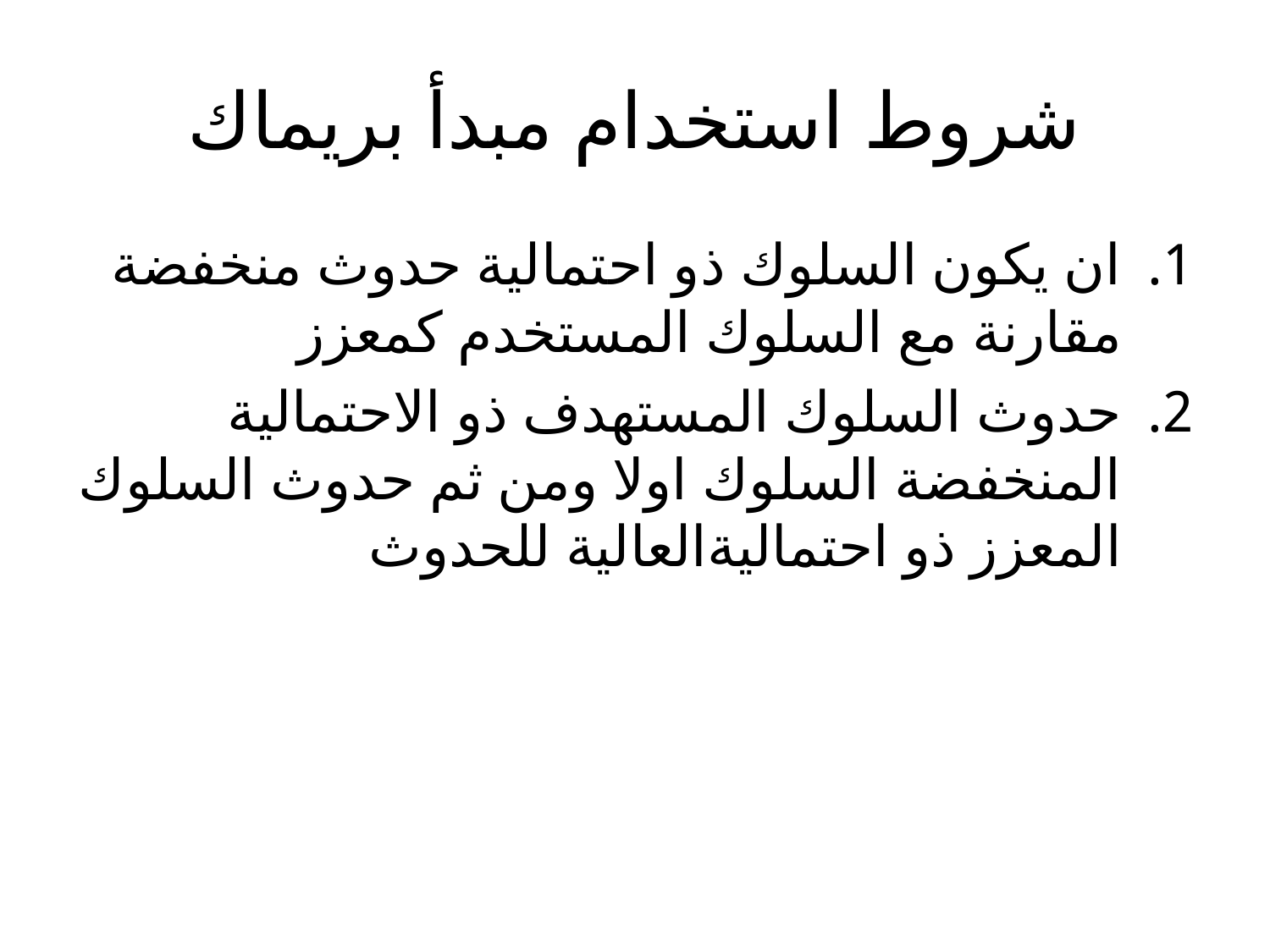

# شروط استخدام مبدأ بريماك
ان يكون السلوك ذو احتمالية حدوث منخفضة مقارنة مع السلوك المستخدم كمعزز
حدوث السلوك المستهدف ذو الاحتمالية المنخفضة السلوك اولا ومن ثم حدوث السلوك المعزز ذو احتماليةالعالية للحدوث